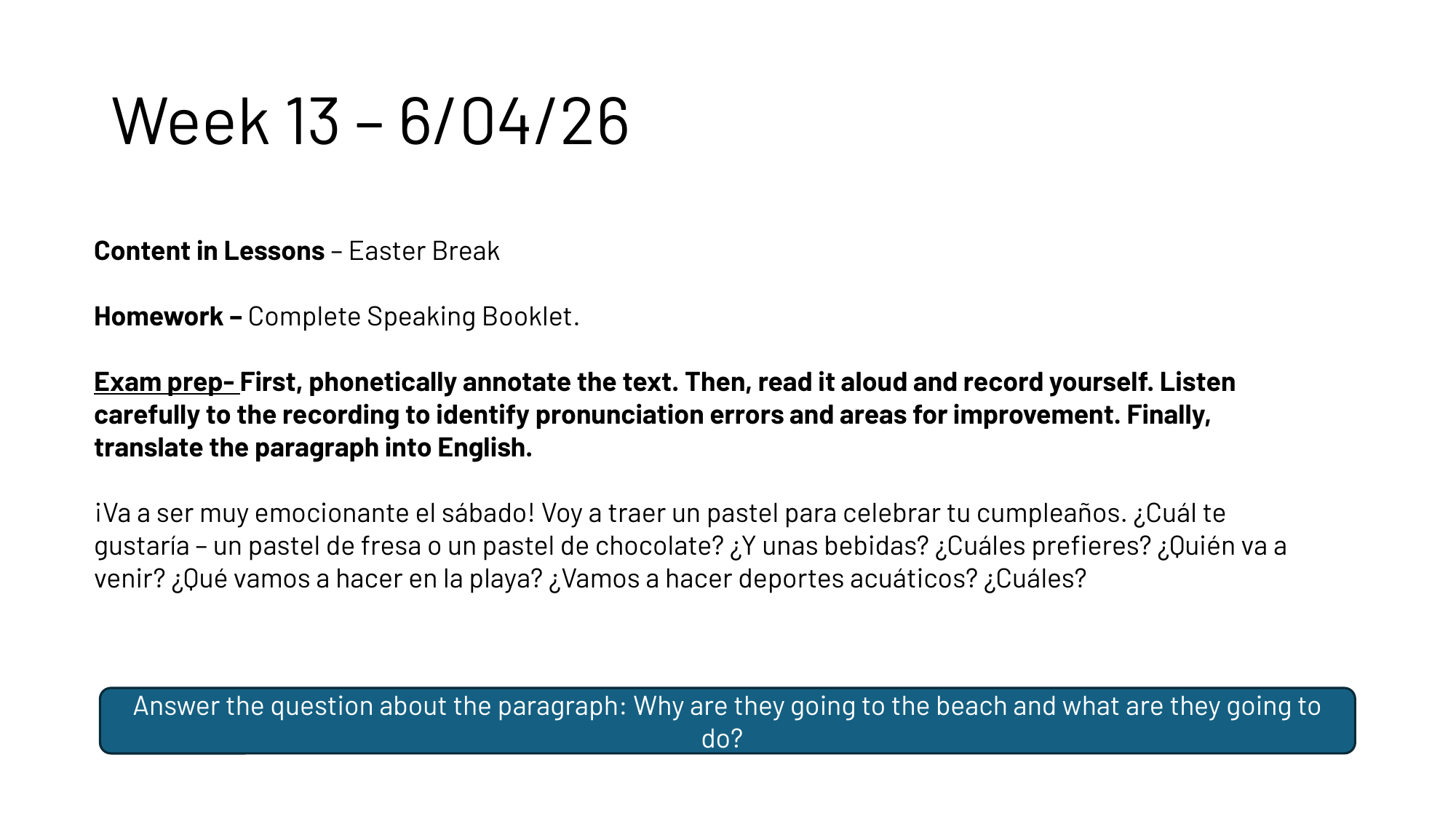

# Week 13 – 6/04/26
Content in Lessons – Easter Break

Homework – Complete Speaking Booklet.

Exam prep- First, phonetically annotate the text. Then, read it aloud and record yourself. Listen carefully to the recording to identify pronunciation errors and areas for improvement. Finally, translate the paragraph into English.

¡Va a ser muy emocionante el sábado! Voy a traer un pastel para celebrar tu cumpleaños. ¿Cuál te gustaría – un pastel de fresa o un pastel de chocolate? ¿Y unas bebidas? ¿Cuáles prefieres? ¿Quién va a venir? ¿Qué vamos a hacer en la playa? ¿Vamos a hacer deportes acuáticos? ¿Cuáles?

Answer the question about the paragraph: Why are they going to the beach and what are they going to do?